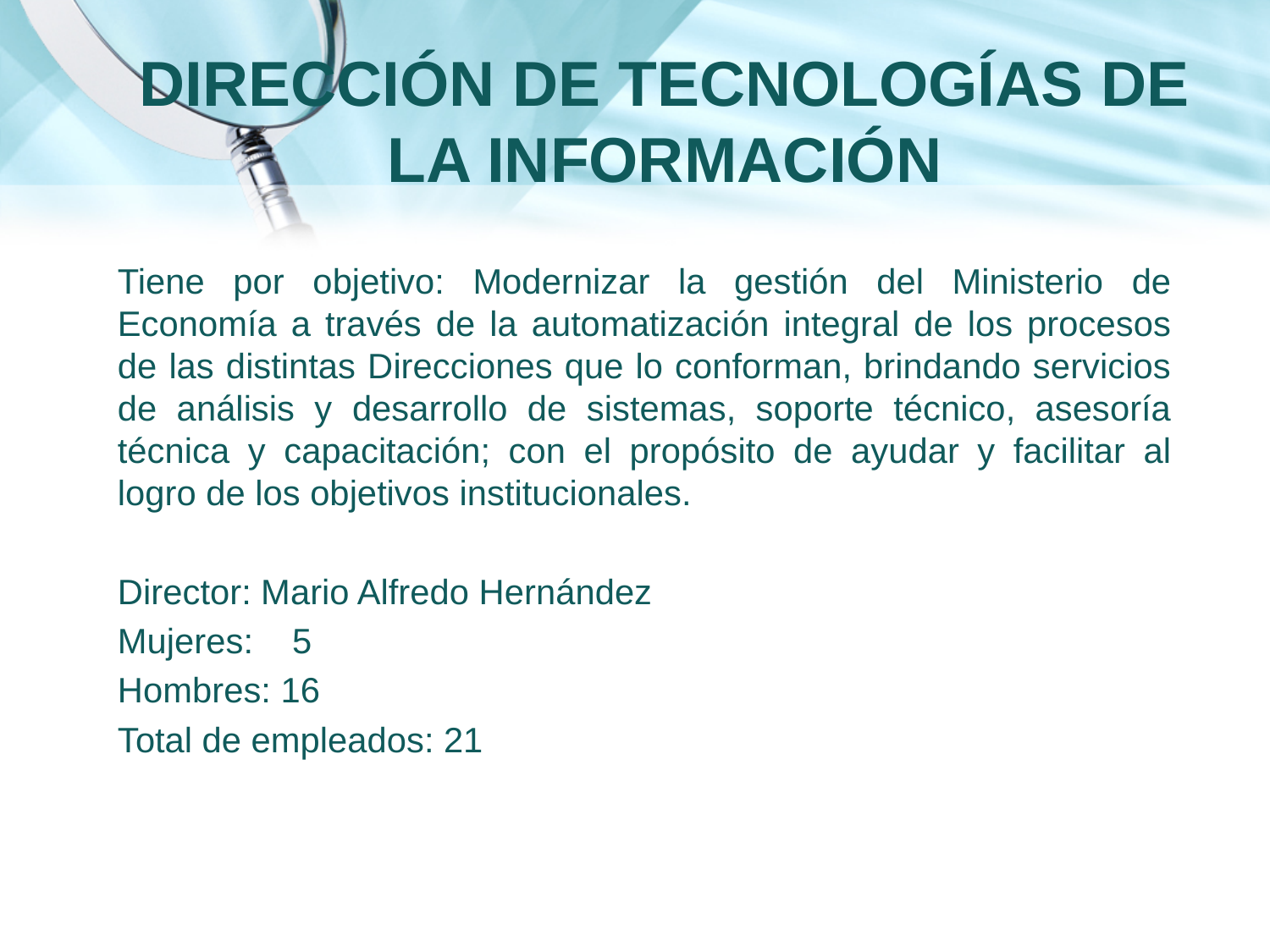

# DIRECCIÓN DE TECNOLOGÍAS DE LA INFORMACIÓN
Tiene por objetivo: Modernizar la gestión del Ministerio de Economía a través de la automatización integral de los procesos de las distintas Direcciones que lo conforman, brindando servicios de análisis y desarrollo de sistemas, soporte técnico, asesoría técnica y capacitación; con el propósito de ayudar y facilitar al logro de los objetivos institucionales.

Director: Mario Alfredo Hernández
Mujeres:    5
Hombres: 16
Total de empleados: 21